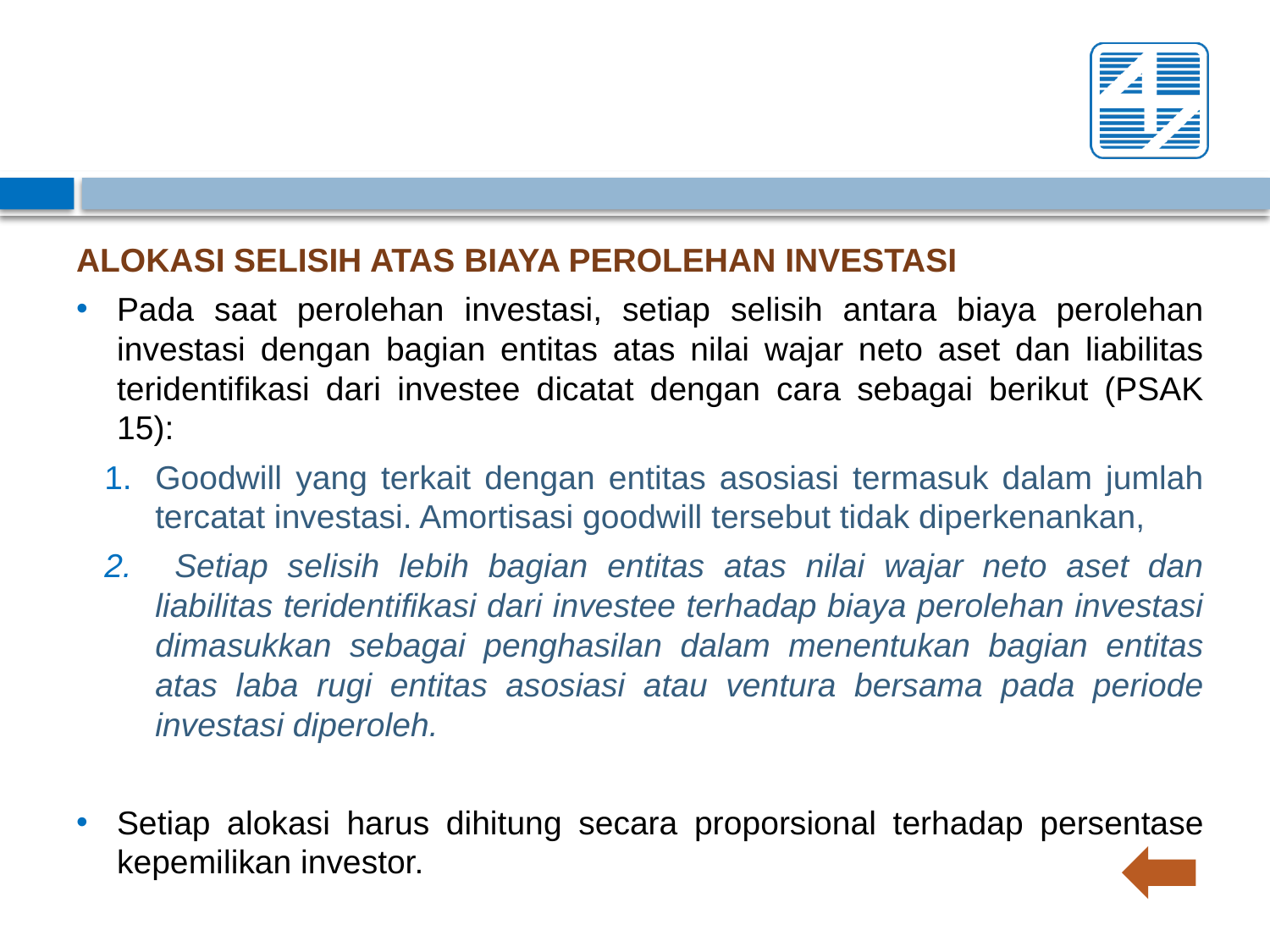

ALOKASI SELISIH ATAS BIAYA PEROLEHAN INVESTASI
Pada saat perolehan investasi, setiap selisih antara biaya perolehan investasi dengan bagian entitas atas nilai wajar neto aset dan liabilitas teridentifikasi dari investee dicatat dengan cara sebagai berikut (PSAK 15):
Goodwill yang terkait dengan entitas asosiasi termasuk dalam jumlah tercatat investasi. Amortisasi goodwill tersebut tidak diperkenankan,
 Setiap selisih lebih bagian entitas atas nilai wajar neto aset dan liabilitas teridentifikasi dari investee terhadap biaya perolehan investasi dimasukkan sebagai penghasilan dalam menentukan bagian entitas atas laba rugi entitas asosiasi atau ventura bersama pada periode investasi diperoleh.

Setiap alokasi harus dihitung secara proporsional terhadap persentase kepemilikan investor.